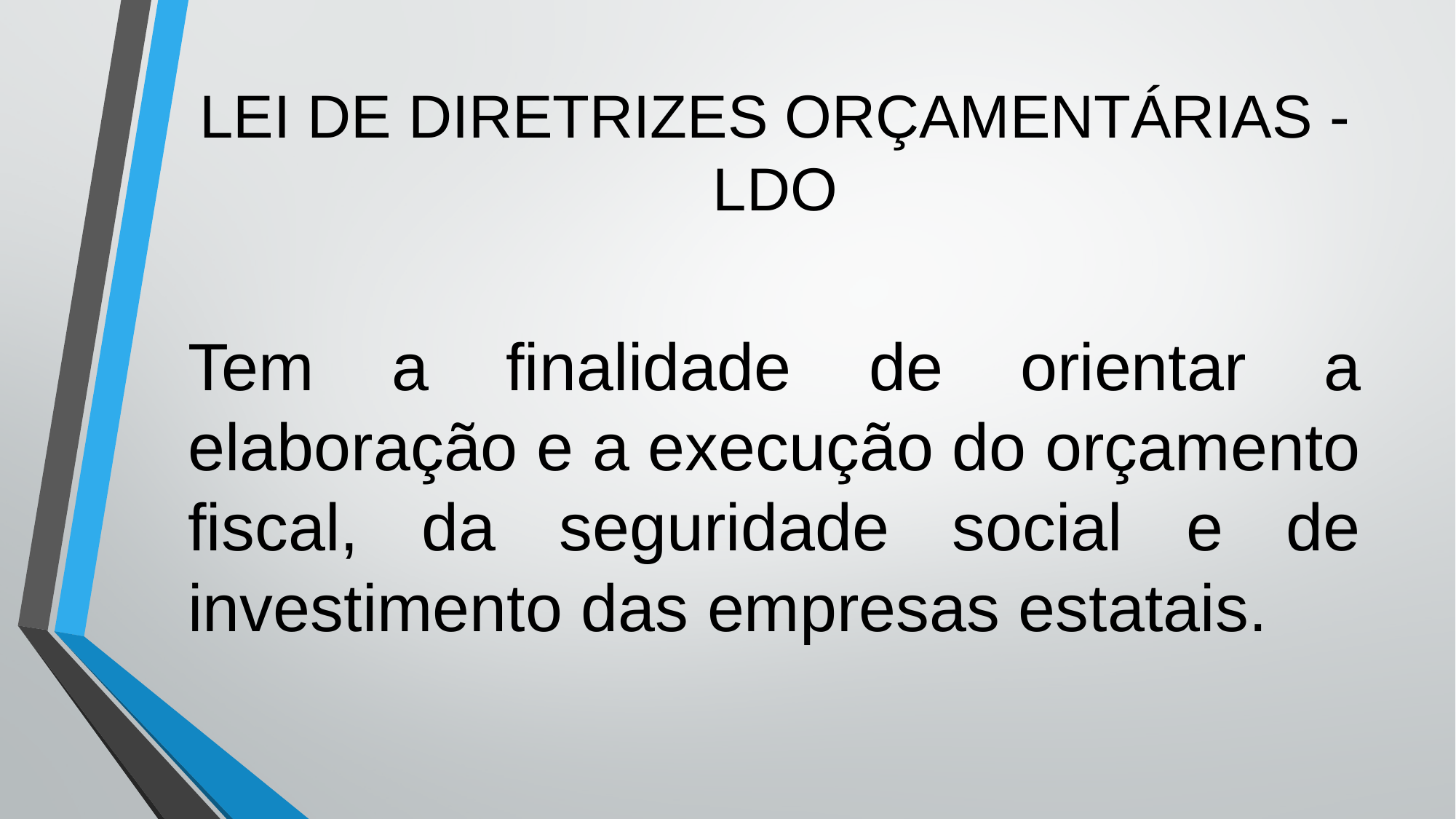

# LEI DE DIRETRIZES ORÇAMENTÁRIAS - LDO
Tem a finalidade de orientar a elaboração e a execução do orçamento fiscal, da seguridade social e de investimento das empresas estatais.